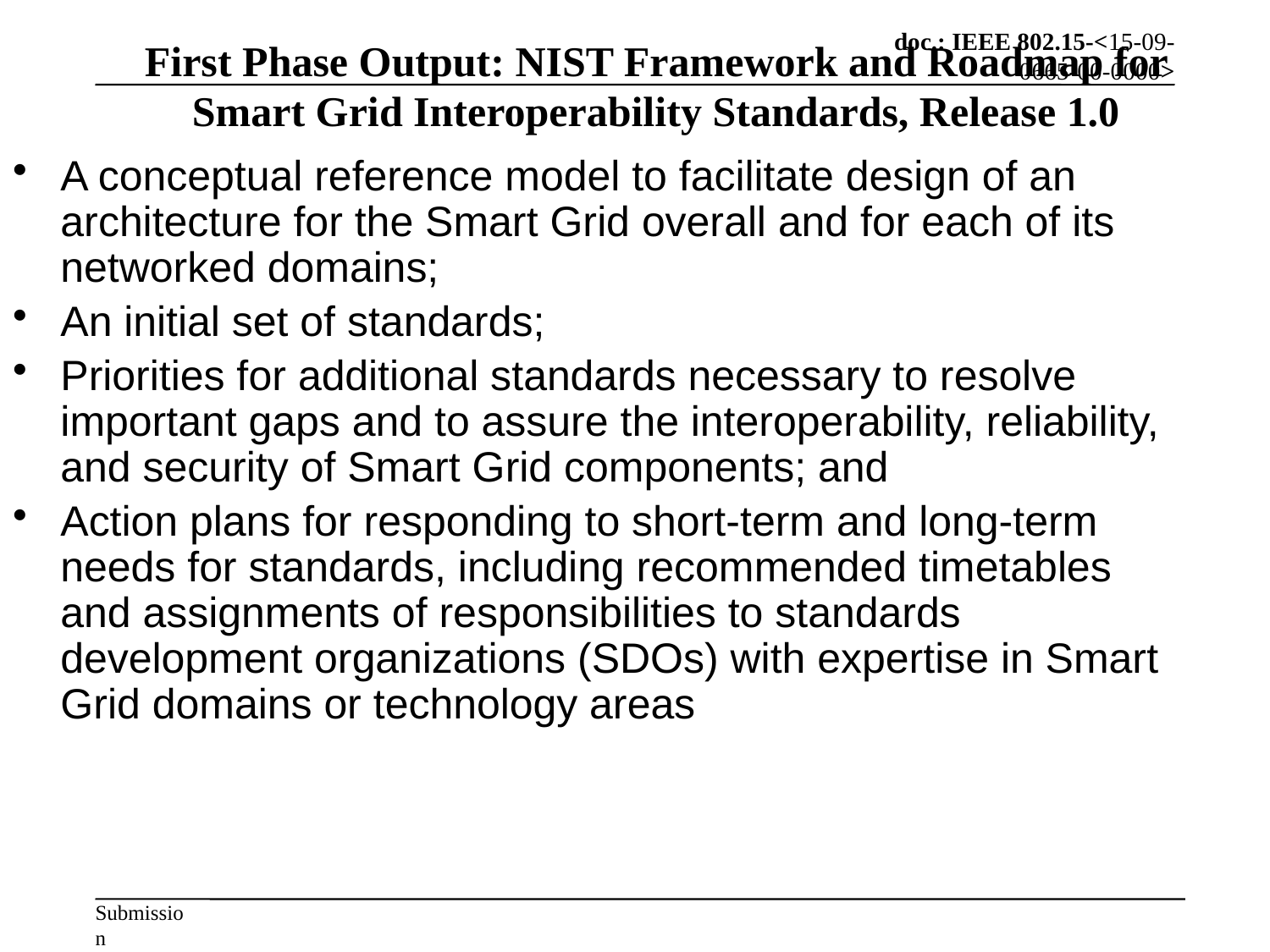

# First Phase Output: NIST Framework and Roadmap for Smart Grid Interoperability Standards, Release 1.0
A conceptual reference model to facilitate design of an architecture for the Smart Grid overall and for each of its networked domains;
An initial set of standards;
Priorities for additional standards necessary to resolve important gaps and to assure the interoperability, reliability, and security of Smart Grid components; and
Action plans for responding to short-term and long-term needs for standards, including recommended timetables and assignments of responsibilities to standards development organizations (SDOs) with expertise in Smart Grid domains or technology areas